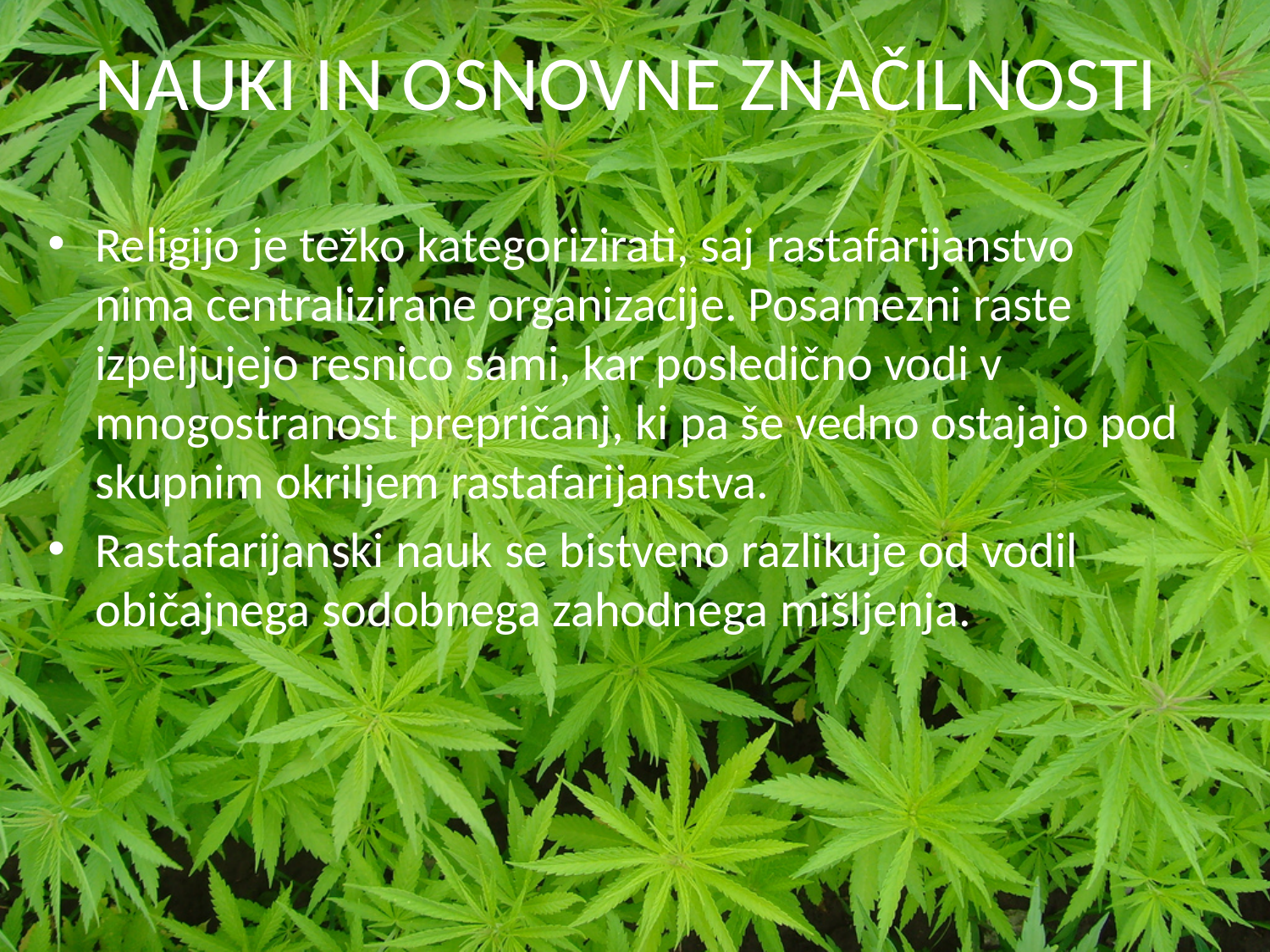

# NAUKI IN OSNOVNE ZNAČILNOSTI
Religijo je težko kategorizirati, saj rastafarijanstvo nima centralizirane organizacije. Posamezni raste izpeljujejo resnico sami, kar posledično vodi v mnogostranost prepričanj, ki pa še vedno ostajajo pod skupnim okriljem rastafarijanstva.
Rastafarijanski nauk se bistveno razlikuje od vodil običajnega sodobnega zahodnega mišljenja.